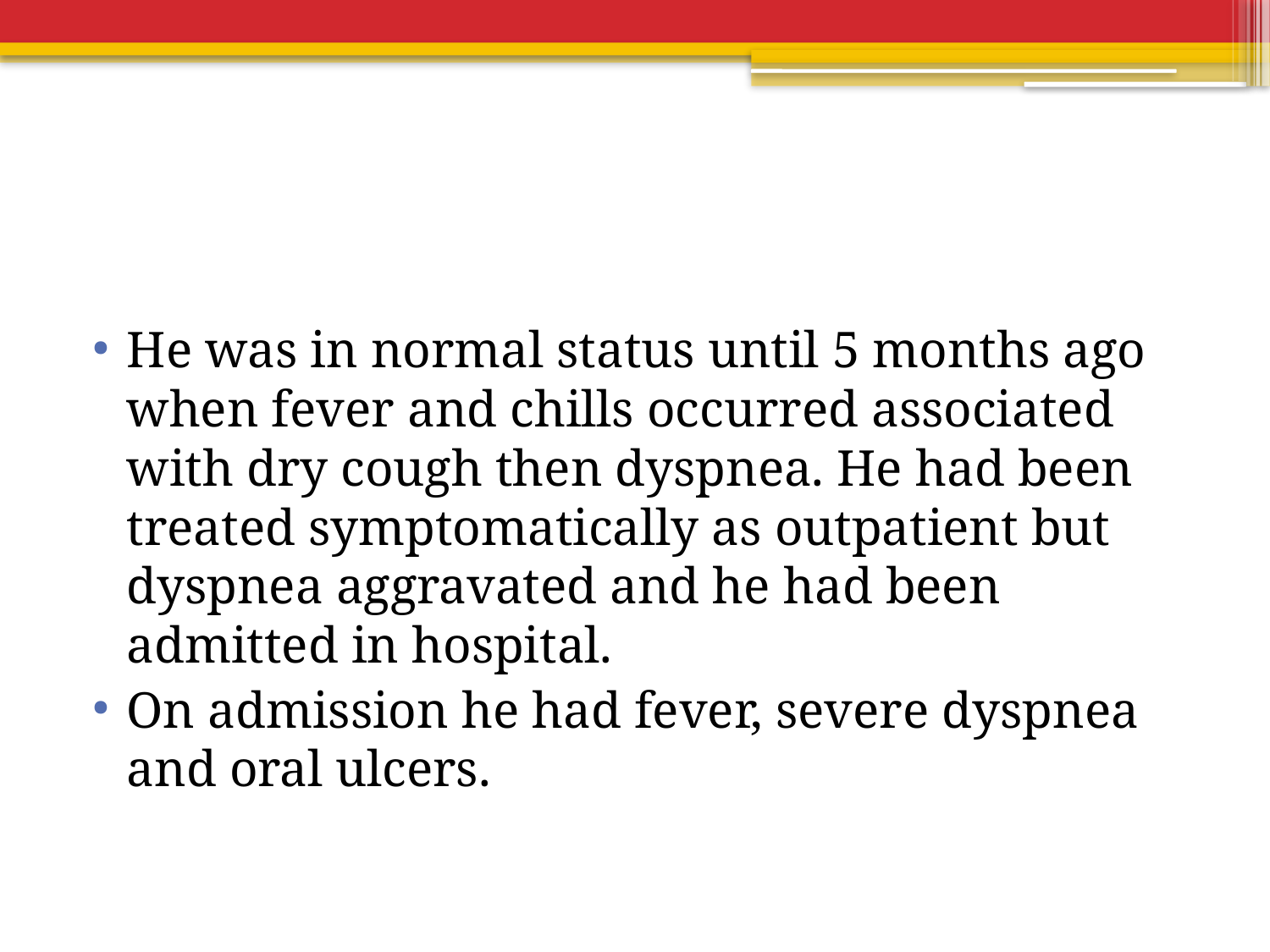

#
He was in normal status until 5 months ago when fever and chills occurred associated with dry cough then dyspnea. He had been treated symptomatically as outpatient but dyspnea aggravated and he had been admitted in hospital.
On admission he had fever, severe dyspnea and oral ulcers.